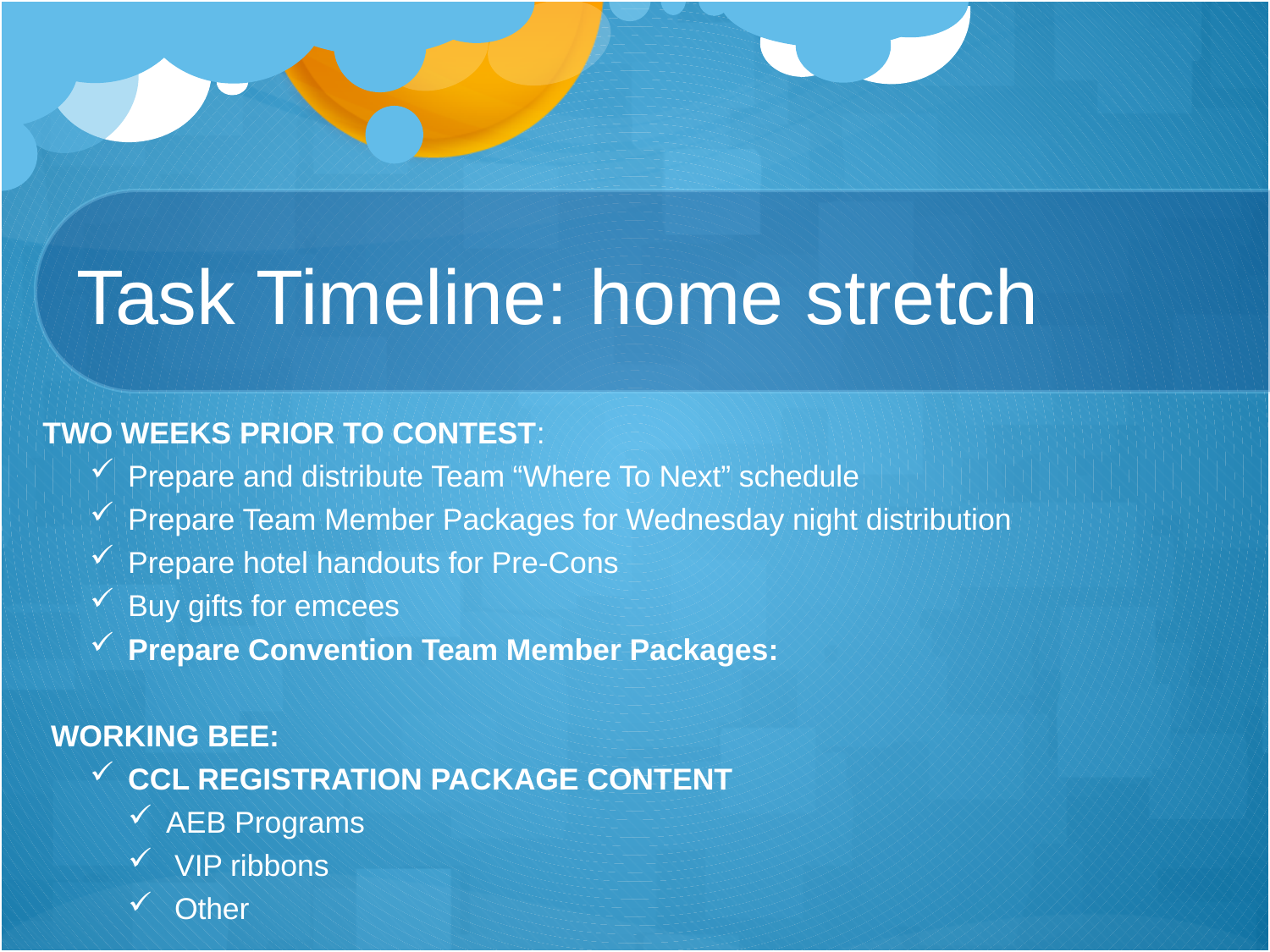

# Task Timeline: home stretch

TWO WEEKS PRIOR TO CONTEST:
Prepare and distribute Team “Where To Next” schedule
Prepare Team Member Packages for Wednesday night distribution
Prepare hotel handouts for Pre-Cons
Buy gifts for emcees
Prepare Convention Team Member Packages:

WORKING BEE:
CCL REGISTRATION PACKAGE CONTENT
AEB Programs
 VIP ribbons
 Other